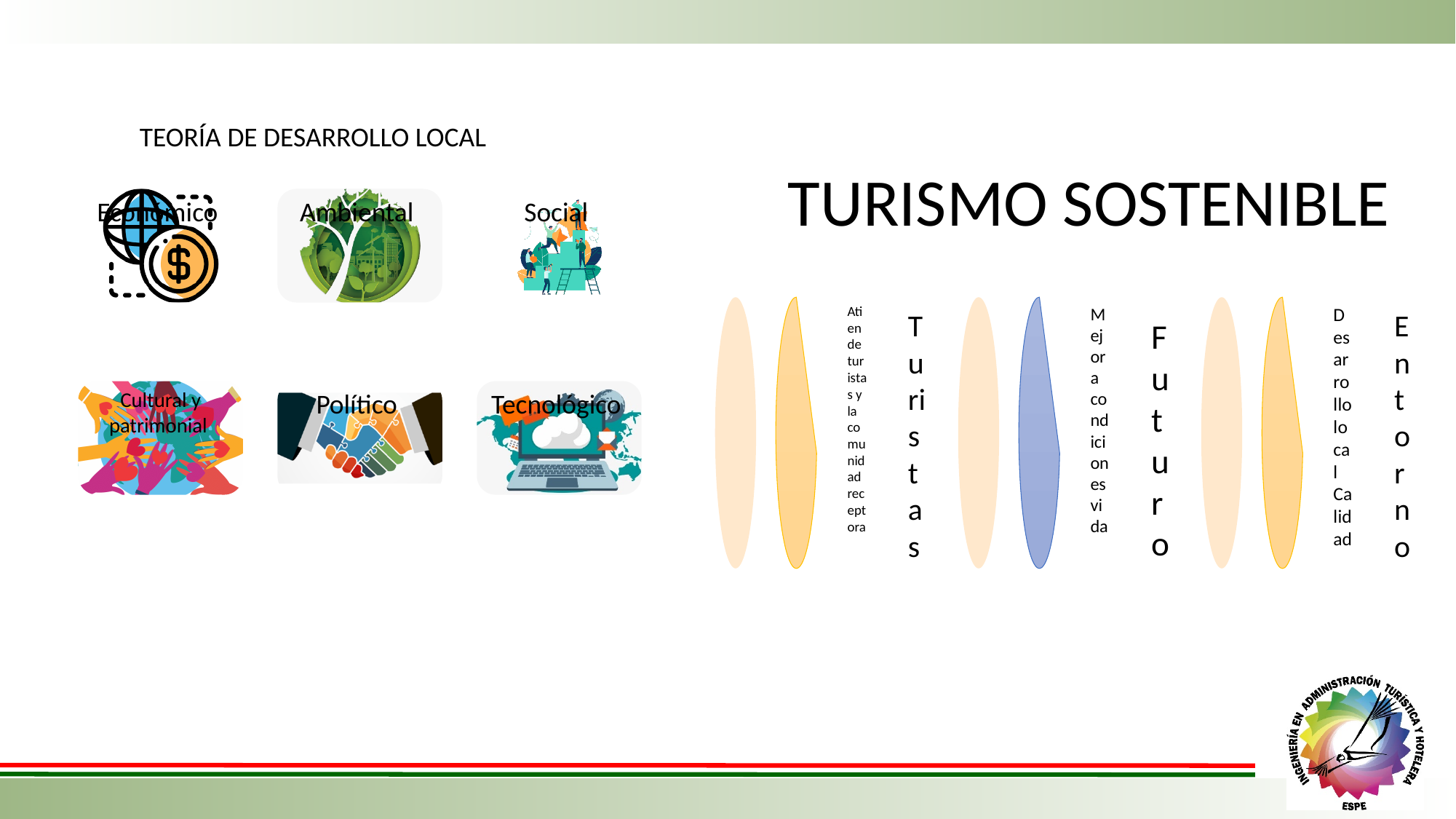

TEORÍA DE DESARROLLO LOCAL
# TURISMO SOSTENIBLE
Económico
Ambiental
Social
Cultural y patrimonial
Tecnológico
Político
Turistas
Atiende turistas y la comunidad receptora
Futuro
Mejora condiciones vida
Entorno
Desarrollo local
Calidad